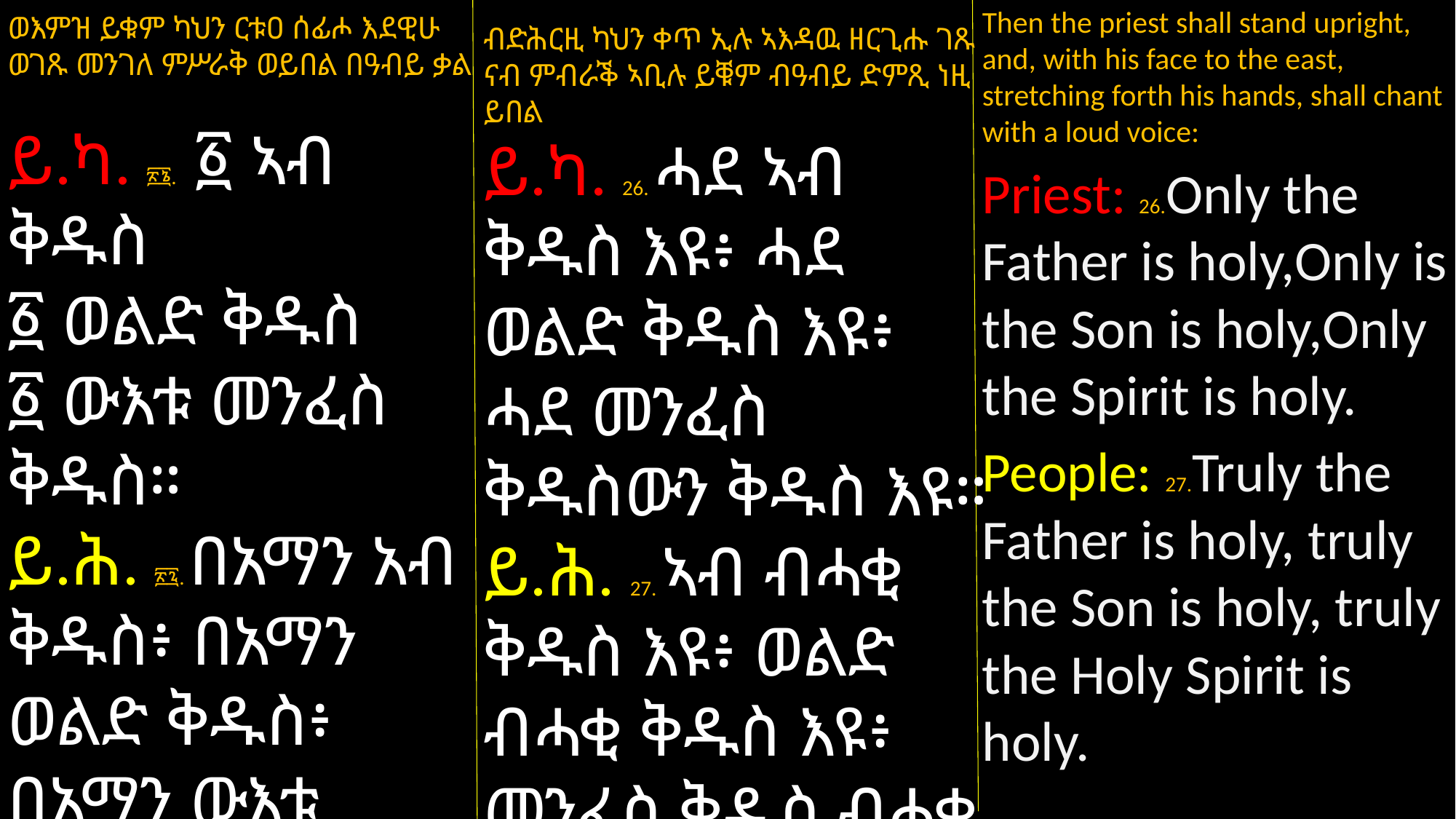

Then the priest shall stand upright, and, with his face to the east, stretching forth his hands, shall chant with a loud voice:
Priest: 26.Only the Father is holy,Only is the Son is holy,Only the Spirit is holy.
People: 27.Truly the Father is holy, truly the Son is holy, truly the Holy Spirit is holy.
ወእምዝ ይቁም ካህን ርቱዐ ሰፊሖ እደዊሁ ወገጹ መንገለ ምሥራቅ ወይበል በዓብይ ቃል

ይ.ካ. ፳፮.    ፩ ኣብ ቅዱስ
፩ ወልድ ቅዱስ
፩ ውእቱ መንፈስ ቅዱስ።
ይ.ሕ. ፳፯. በአማን አብ ቅዱስ፥ በአማን ወልድ ቅዱስ፥ በአማን ውእቱ መንፈስ ቅዱስ።
ብድሕርዚ ካህን ቀጥ ኢሉ ኣእዳዉ ዘርጊሑ ገጹ ናብ ምብራቕ ኣቢሉ ይቑም ብዓብይ ድምጺ ነዚ ይበል
ይ.ካ. 26. ሓደ ኣብ ቅዱስ እዩ፥ ሓደ ወልድ ቅዱስ እዩ፥ ሓደ መንፈስ ቅዱስውን ቅዱስ እዩ።
ይ.ሕ. 27. ኣብ ብሓቂ ቅዱስ እዩ፥ ወልድ ብሓቂ ቅዱስ እዩ፥ መንፈስ ቅዱስ ብሓቂ ቅዱስ እዩ።